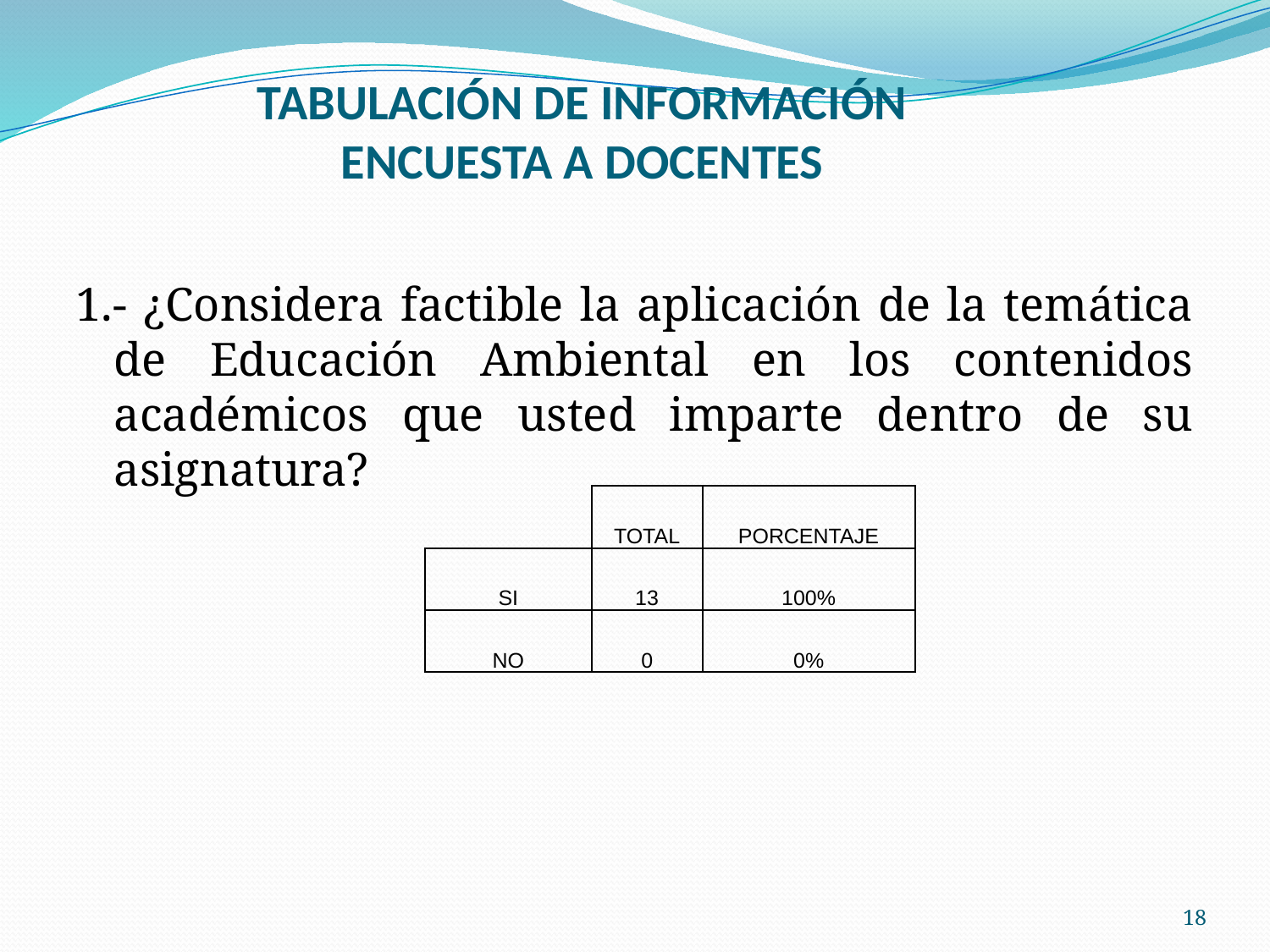

# TABULACIÓN DE INFORMACIÓN ENCUESTA A DOCENTES
1.- ¿Considera factible la aplicación de la temática de Educación Ambiental en los contenidos académicos que usted imparte dentro de su asignatura?

|  | TOTAL | PORCENTAJE |
| --- | --- | --- |
| SI | 13 | 100% |
| NO | 0 | 0% |
18